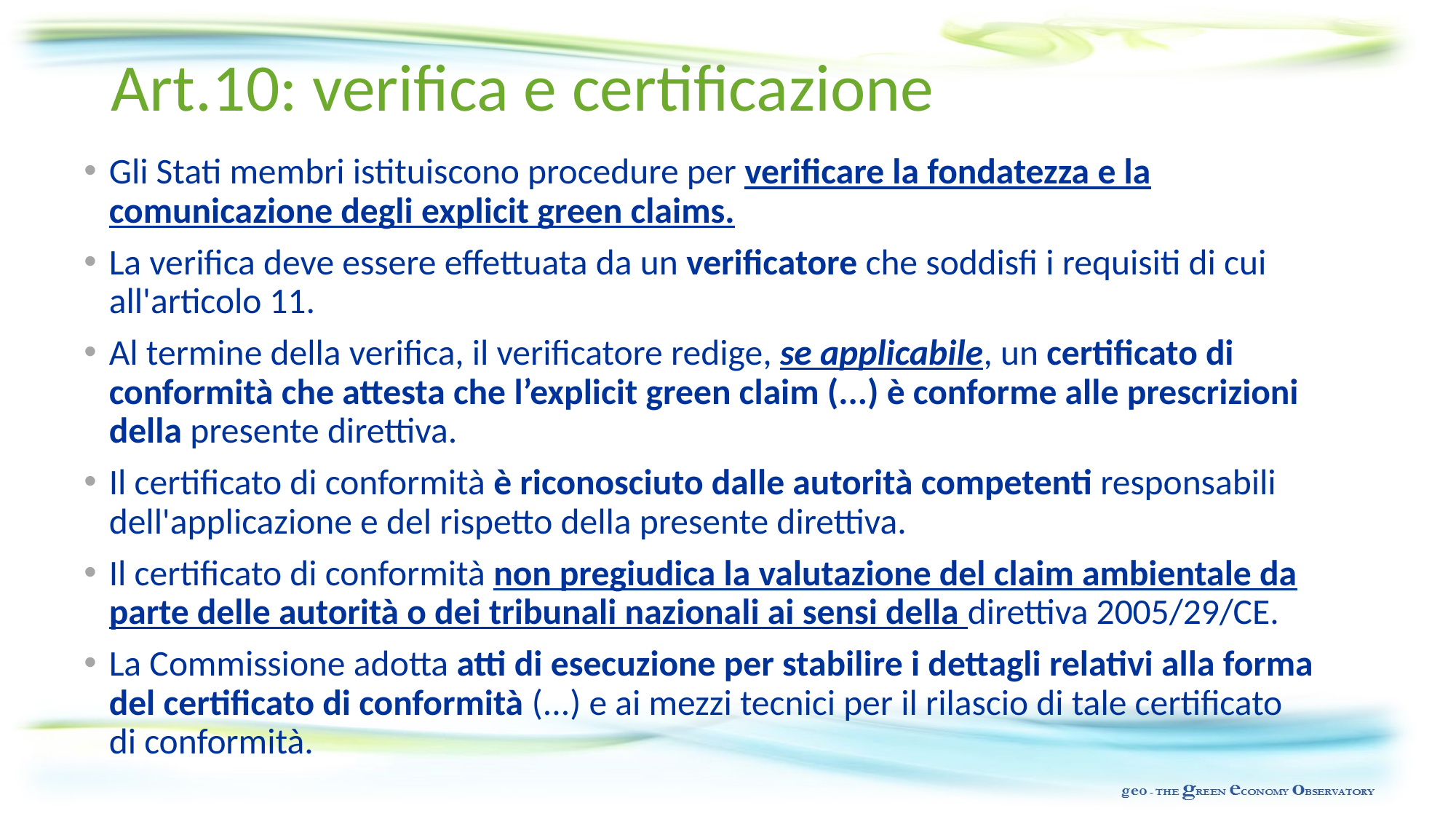

# Art.10: verifica e certificazione
Gli Stati membri istituiscono procedure per verificare la fondatezza e la comunicazione degli explicit green claims.
La verifica deve essere effettuata da un verificatore che soddisfi i requisiti di cui all'articolo 11.
Al termine della verifica, il verificatore redige, se applicabile, un certificato di conformità che attesta che l’explicit green claim (...) è conforme alle prescrizioni della presente direttiva.
Il certificato di conformità è riconosciuto dalle autorità competenti responsabili dell'applicazione e del rispetto della presente direttiva.
Il certificato di conformità non pregiudica la valutazione del claim ambientale da parte delle autorità o dei tribunali nazionali ai sensi della direttiva 2005/29/CE.
La Commissione adotta atti di esecuzione per stabilire i dettagli relativi alla forma del certificato di conformità (...) e ai mezzi tecnici per il rilascio di tale certificato di conformità.